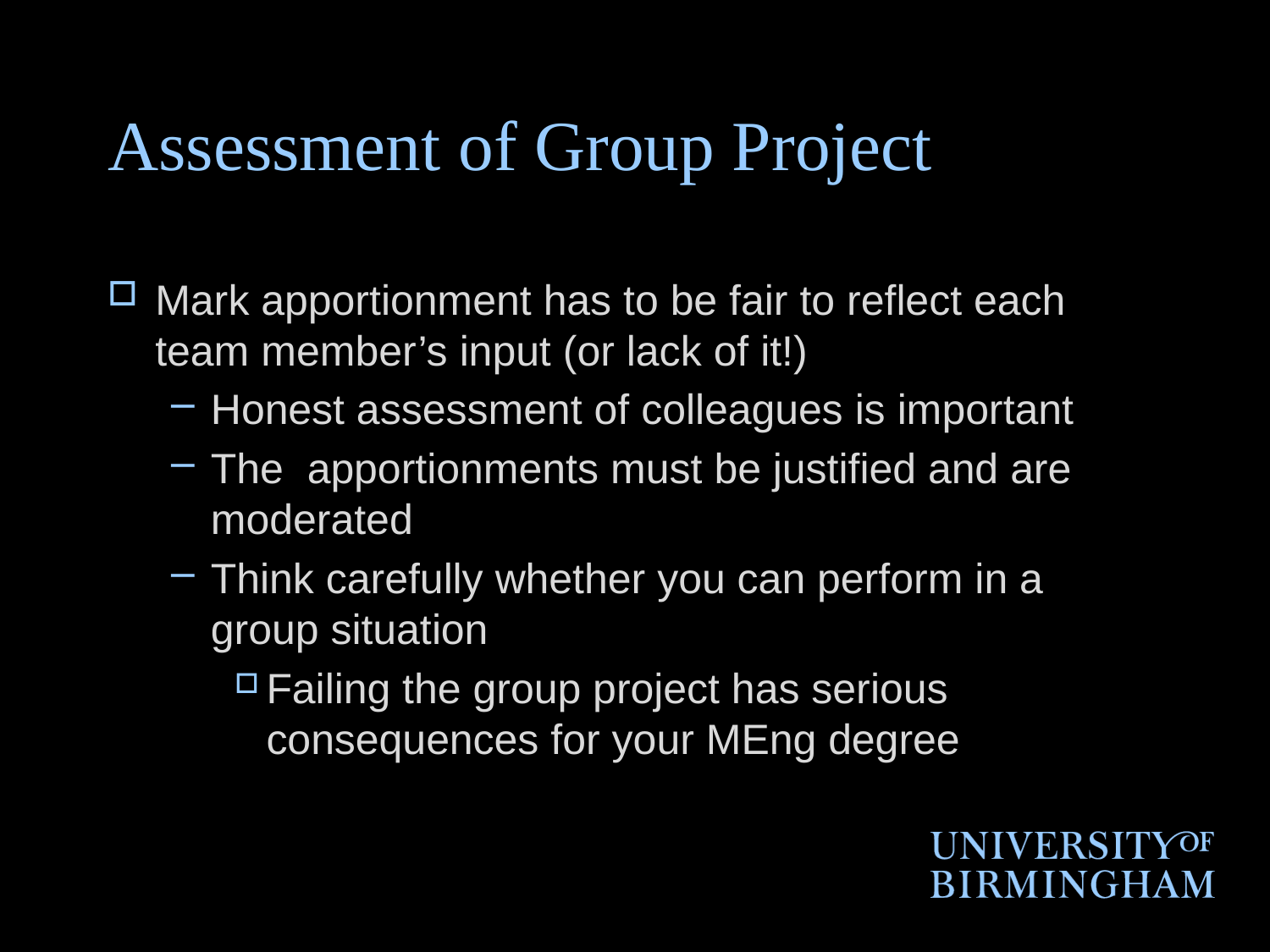

# Assessment of Group Project
Mark apportionment has to be fair to reflect each team member’s input (or lack of it!)
Honest assessment of colleagues is important
The  apportionments must be justified and are moderated
Think carefully whether you can perform in a group situation
Failing the group project has serious consequences for your MEng degree